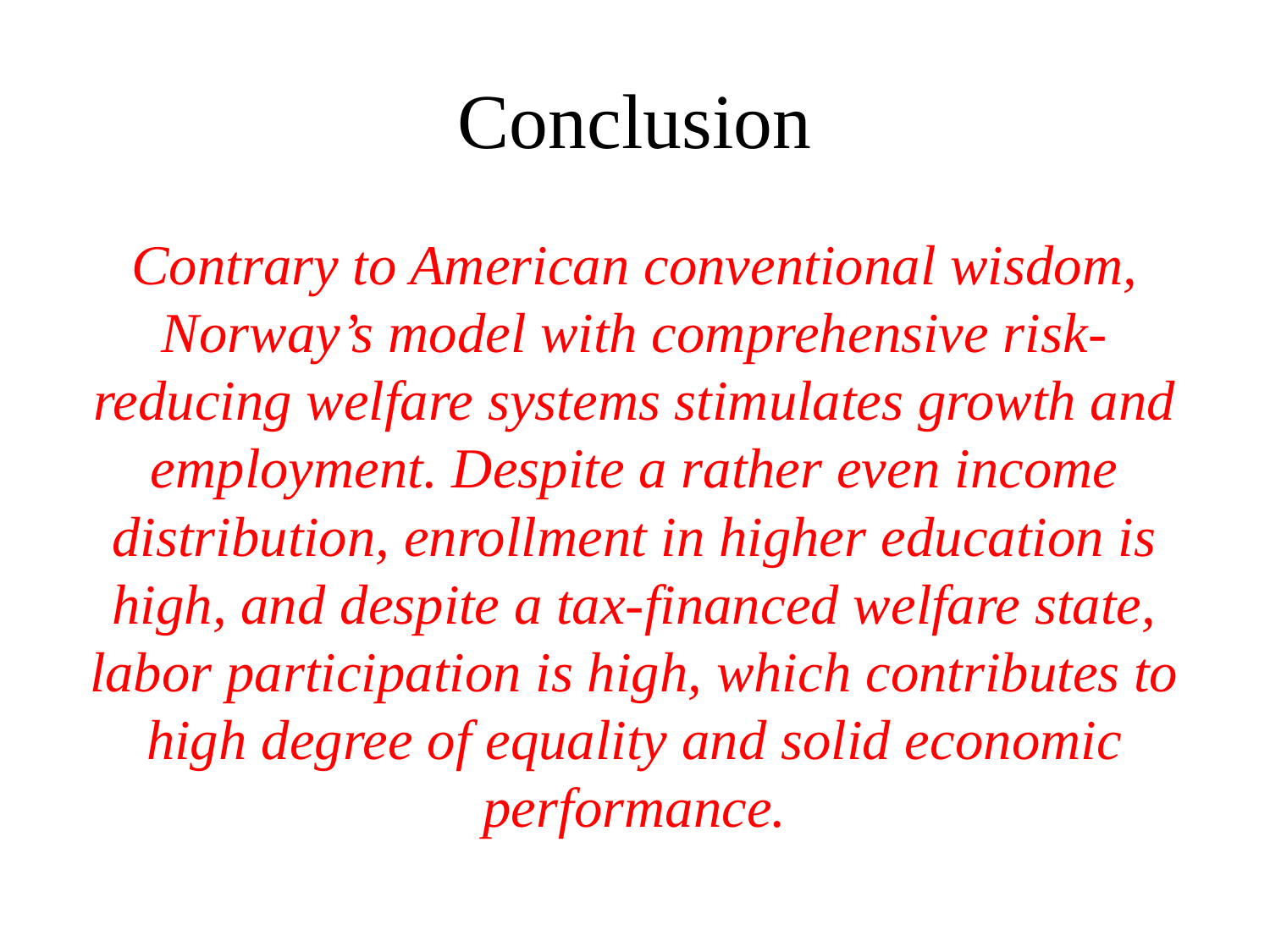

# Conclusion
Contrary to American conventional wisdom, Norway’s model with comprehensive risk-reducing welfare systems stimulates growth and employment. Despite a rather even income distribution, enrollment in higher education is high, and despite a tax-financed welfare state, labor participation is high, which contributes to high degree of equality and solid economic performance.